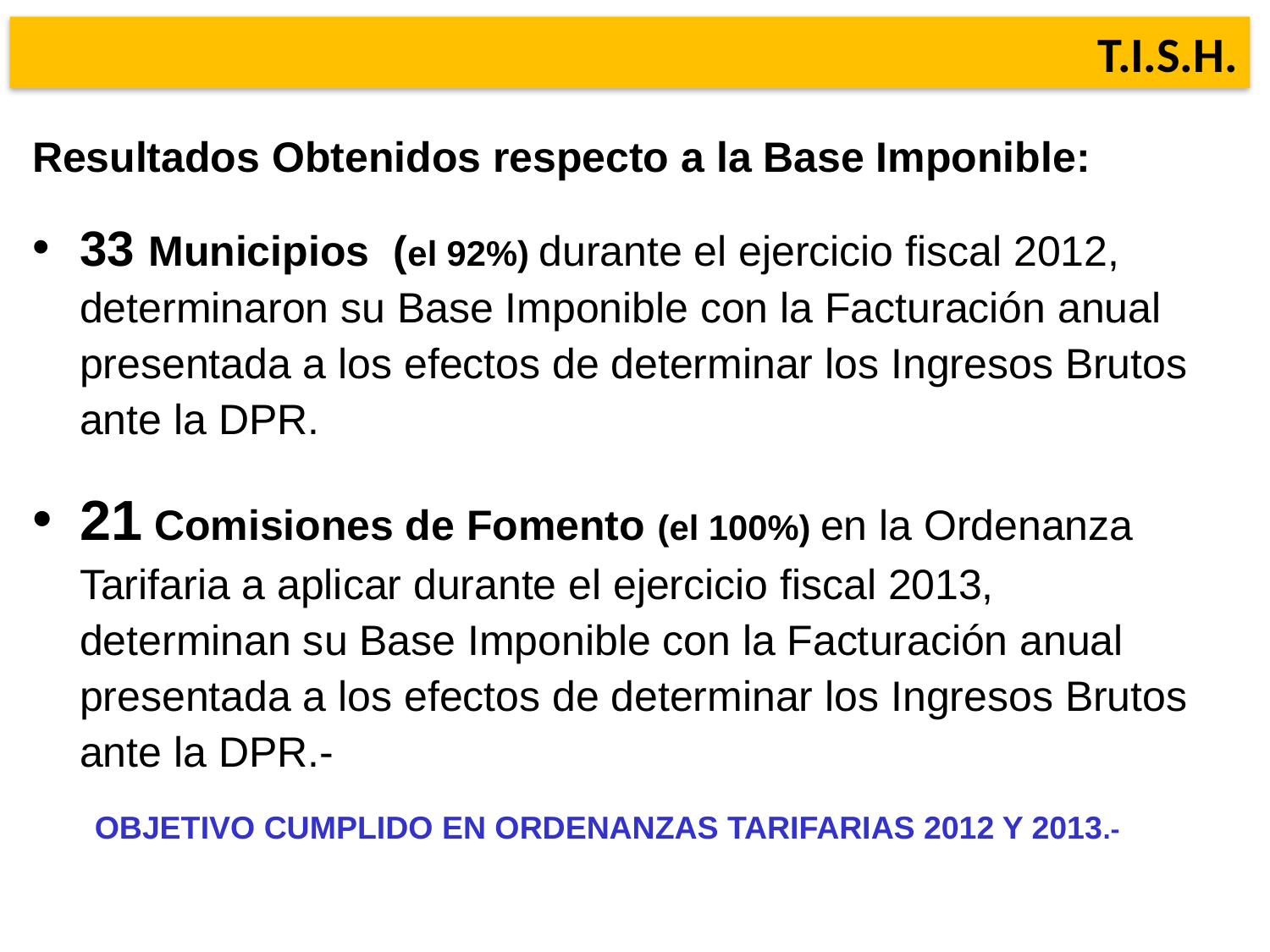

T. I. S. H.
T.I.S.H.
Resultados Obtenidos respecto a la Base Imponible:
33 Municipios  (el 92%) durante el ejercicio fiscal 2012, determinaron su Base Imponible con la Facturación anual presentada a los efectos de determinar los Ingresos Brutos ante la DPR.
21 Comisiones de Fomento (el 100%) en la Ordenanza Tarifaria a aplicar durante el ejercicio fiscal 2013, determinan su Base Imponible con la Facturación anual presentada a los efectos de determinar los Ingresos Brutos ante la DPR.-
OBJETIVO CUMPLIDO EN ORDENANZAS TARIFARIAS 2012 Y 2013.-